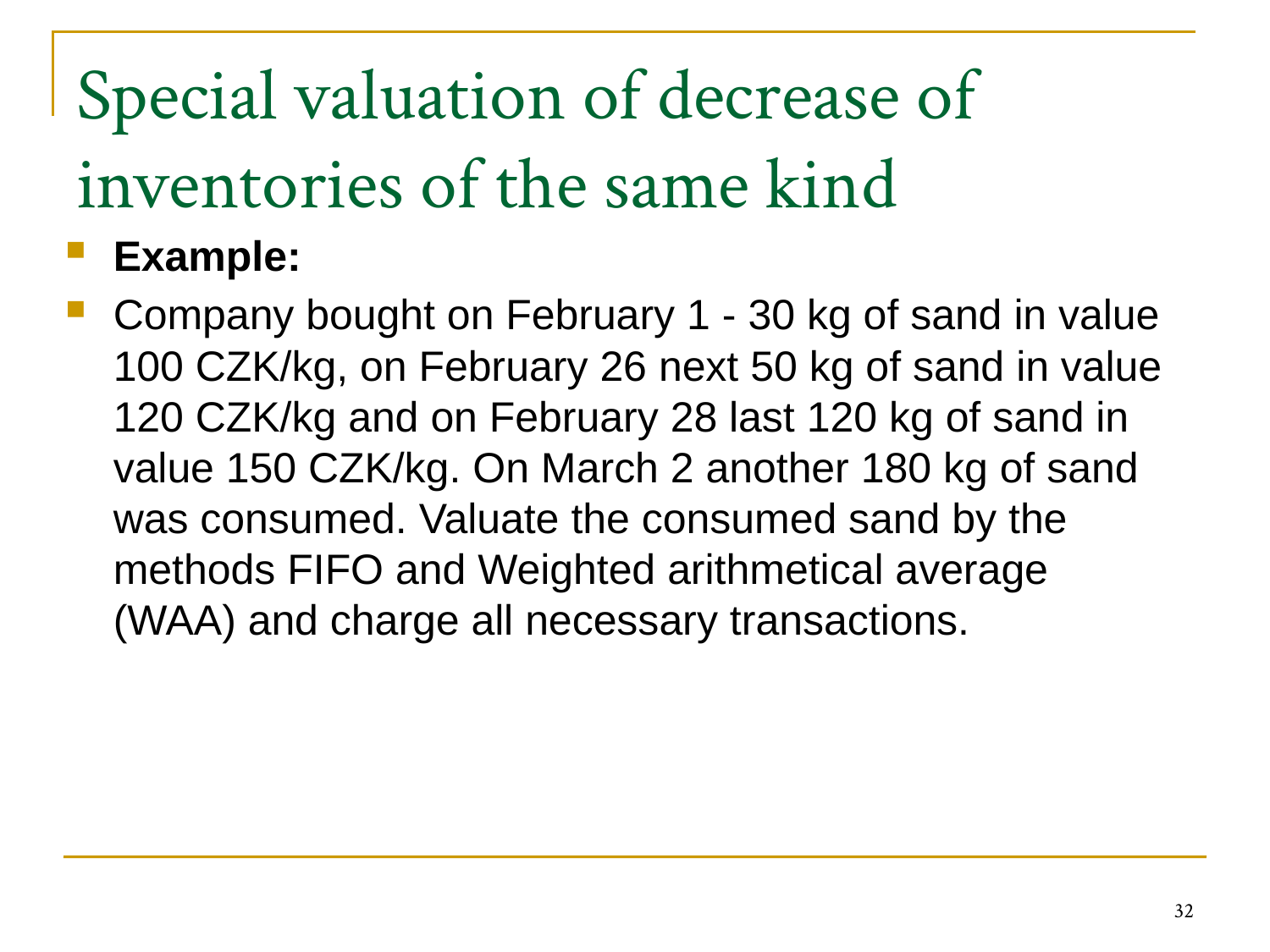

# Special valuation of decrease of inventories of the same kind
Example:
Company bought on February 1 - 30 kg of sand in value 100 CZK/kg, on February 26 next 50 kg of sand in value 120 CZK/kg and on February 28 last 120 kg of sand in value 150 CZK/kg. On March 2 another 180 kg of sand was consumed. Valuate the consumed sand by the methods FIFO and Weighted arithmetical average (WAA) and charge all necessary transactions.

32